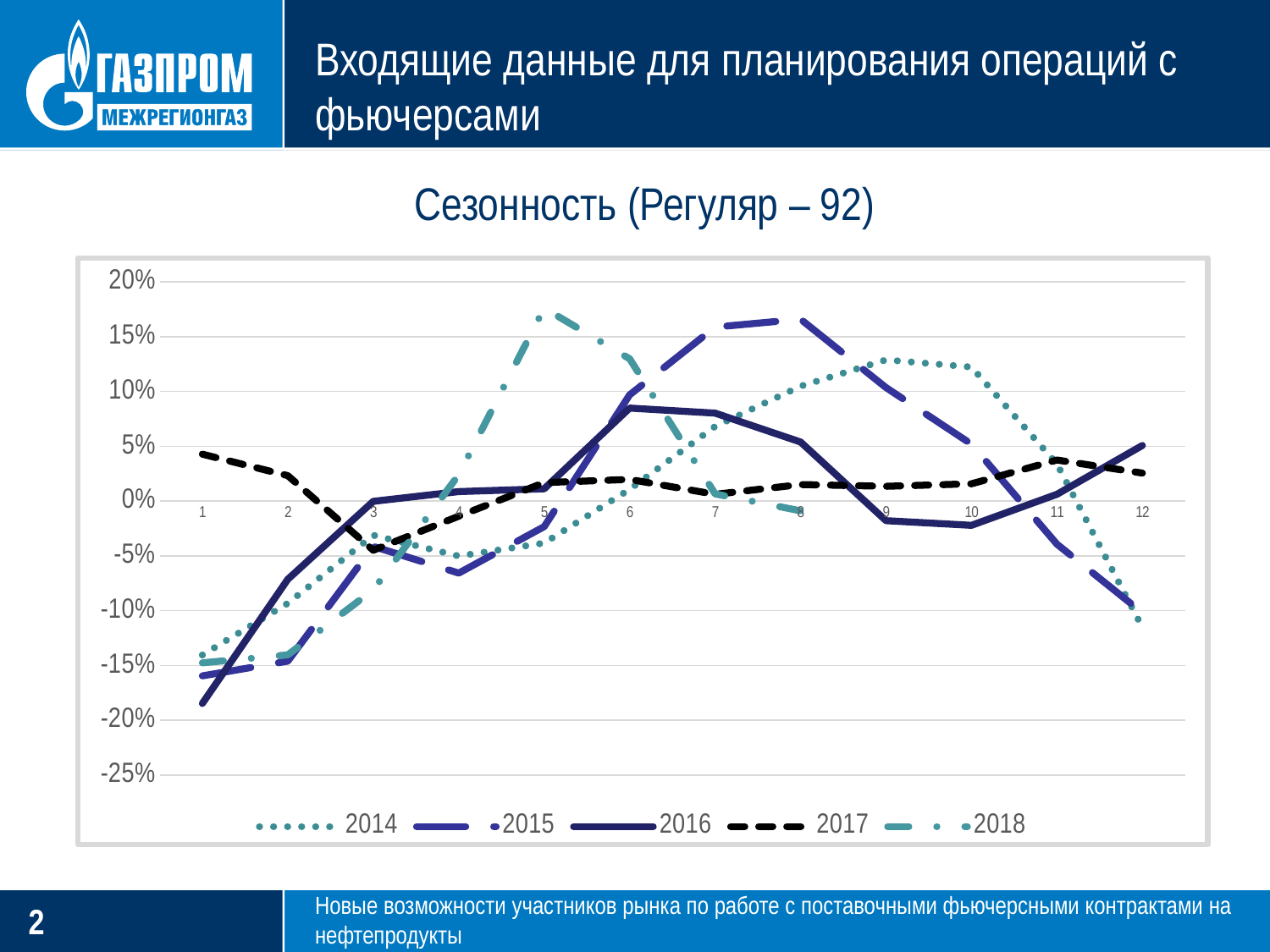

# Входящие данные для планирования операций с фьючерсами
Сезонность (Регуляр – 92)

### Chart

| Category |  |  |  |  |  |
|---|---|---|---|---|---|
Новые возможности участников рынка по работе с поставочными фьючерсными контрактами на нефтепродукты

2